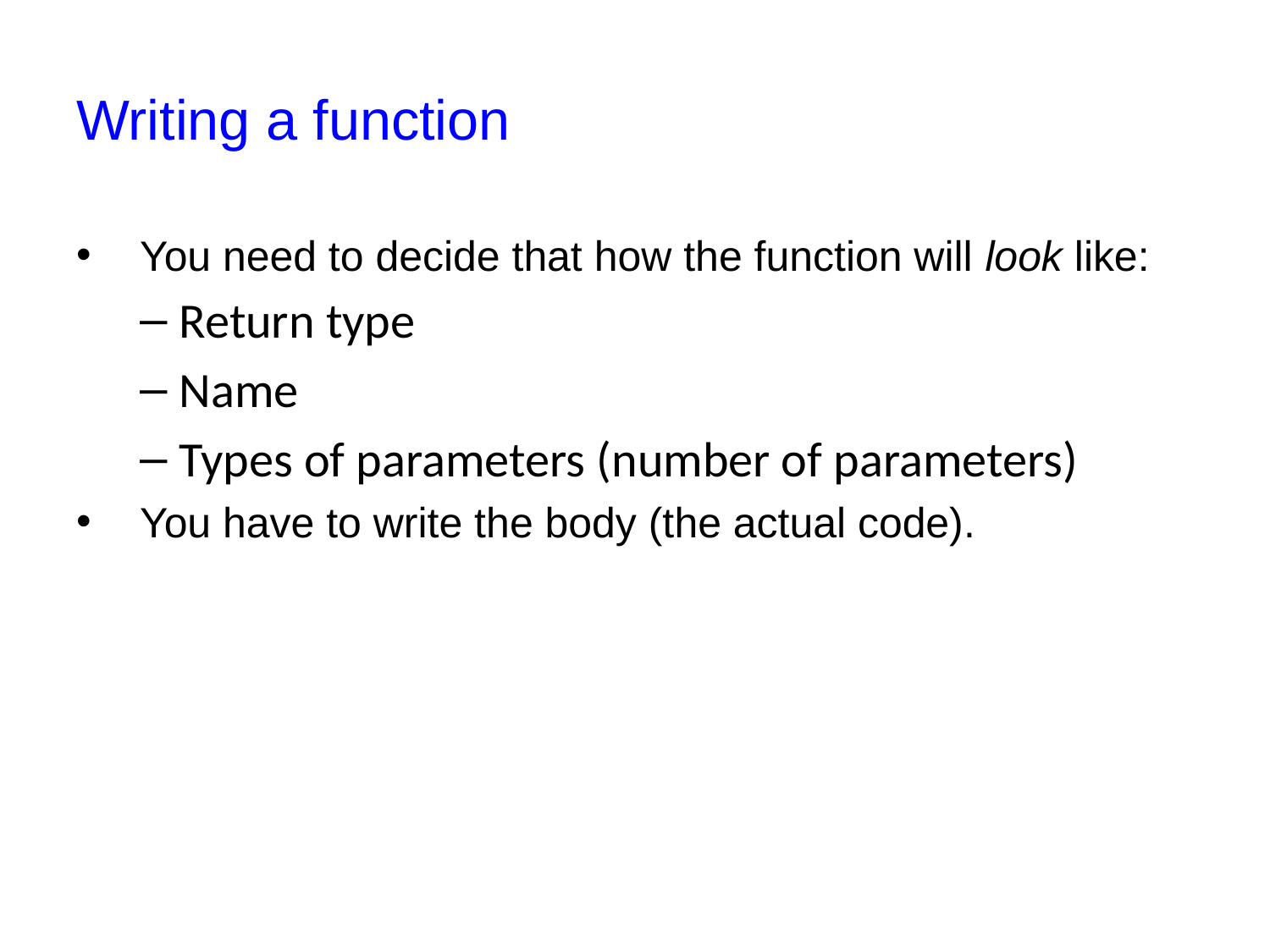

# Writing a function
You need to decide that how the function will look like:
Return type
Name
Types of parameters (number of parameters)
You have to write the body (the actual code).